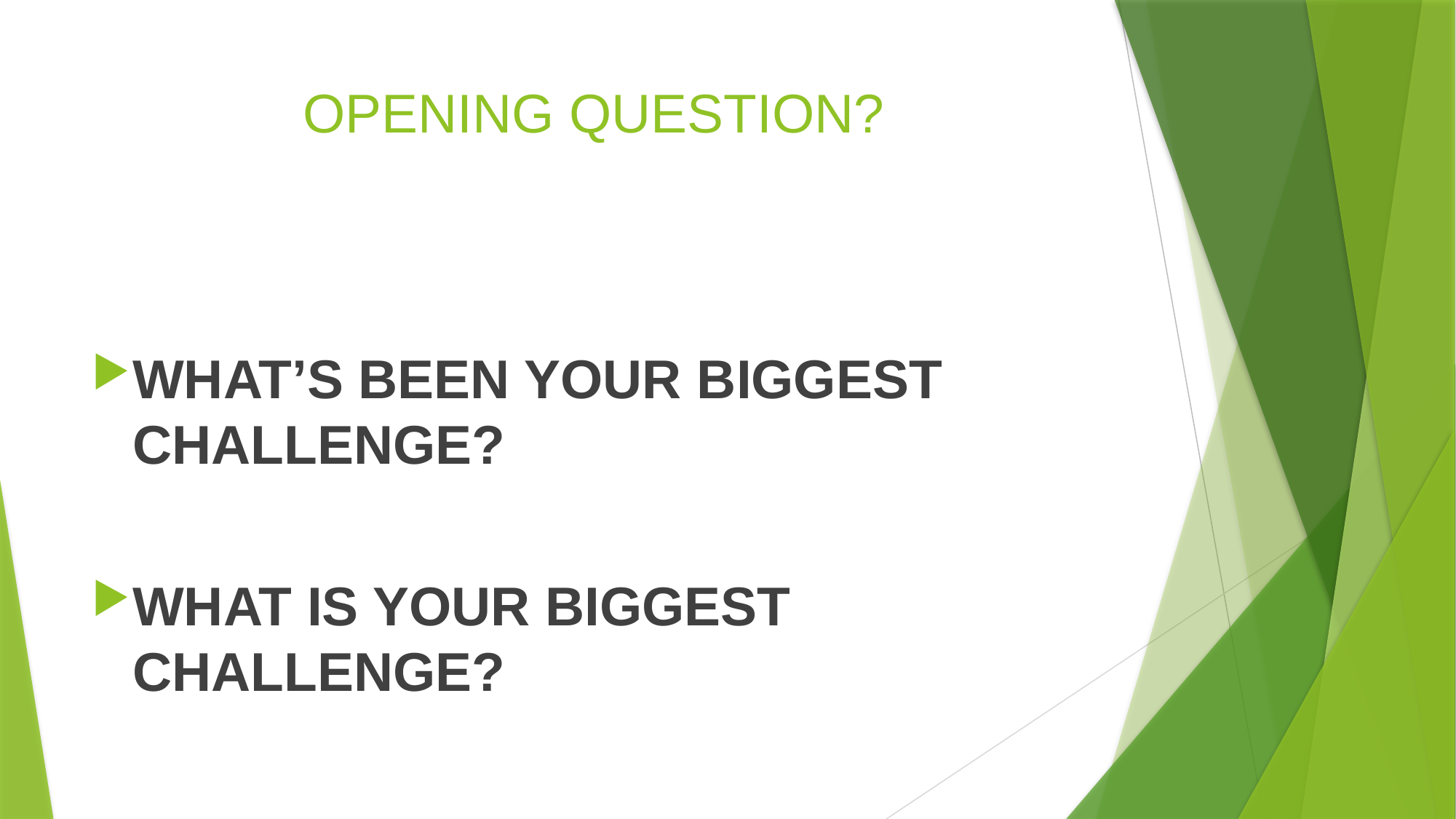

# OPENING QUESTION?

WHAT’S BEEN YOUR BIGGEST CHALLENGE?

WHAT IS YOUR BIGGEST CHALLENGE?